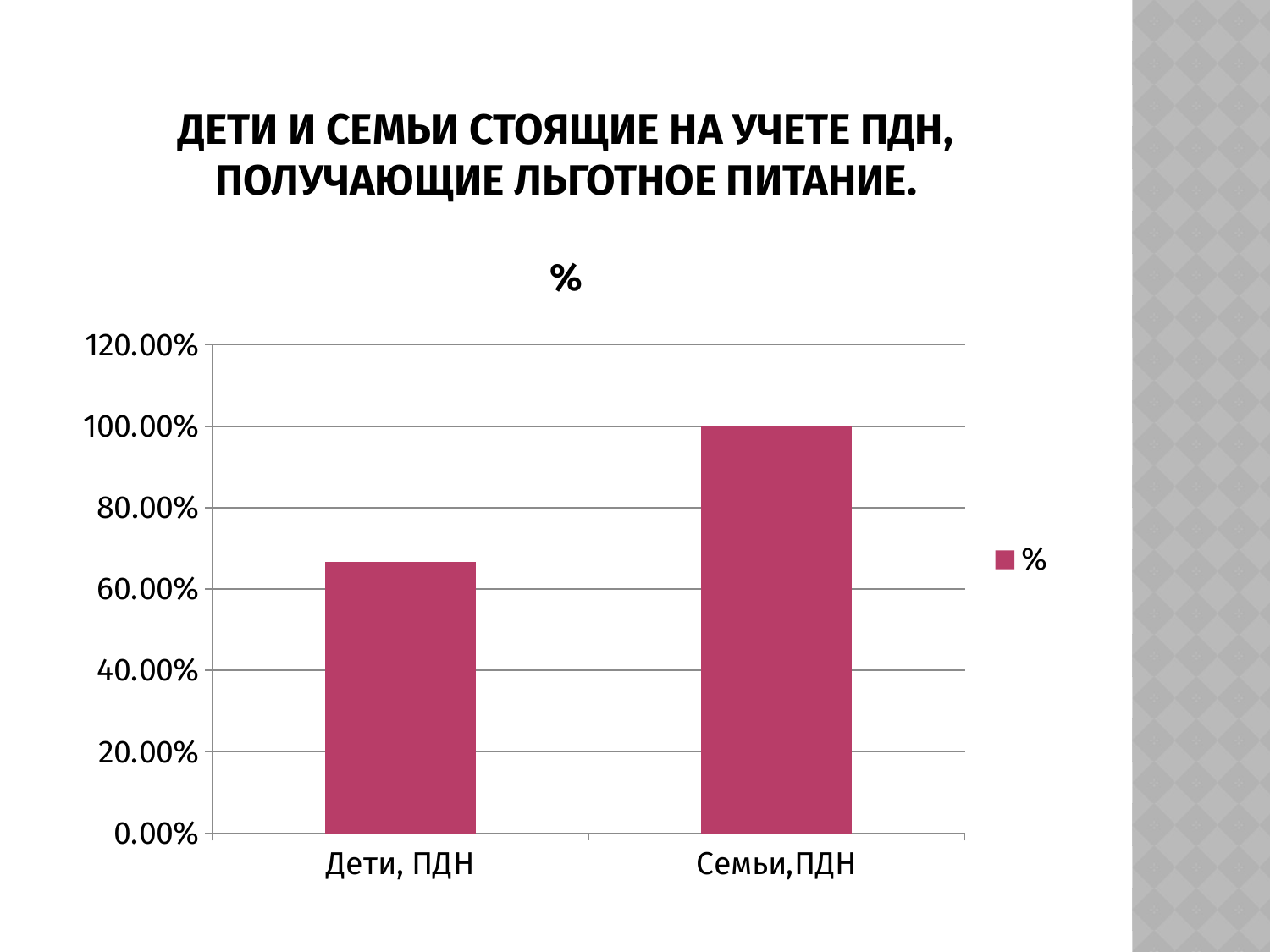

# Дети и Семьи стоящие на учете ПДН, получающие льготное питание.

### Chart:

| Category | % |
|---|---|
| Дети, ПДН | 0.6666000000000005 |
| Семьи,ПДН | 1.0 |